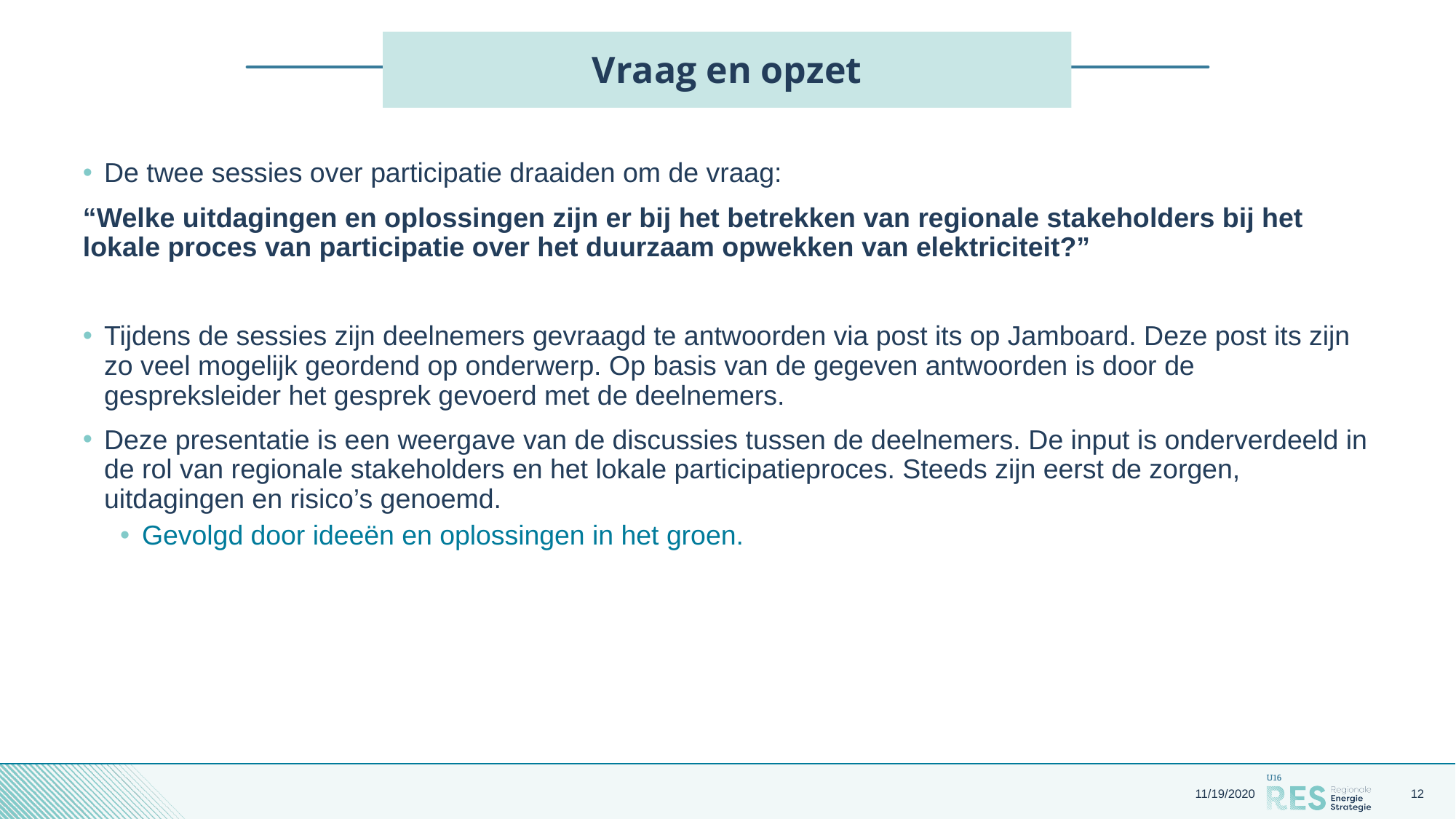

# Vraag en opzet
De twee sessies over participatie draaiden om de vraag:
“Welke uitdagingen en oplossingen zijn er bij het betrekken van regionale stakeholders bij het lokale proces van participatie over het duurzaam opwekken van elektriciteit?”

Tijdens de sessies zijn deelnemers gevraagd te antwoorden via post its op Jamboard. Deze post its zijn zo veel mogelijk geordend op onderwerp. Op basis van de gegeven antwoorden is door de gespreksleider het gesprek gevoerd met de deelnemers.
Deze presentatie is een weergave van de discussies tussen de deelnemers. De input is onderverdeeld in de rol van regionale stakeholders en het lokale participatieproces. Steeds zijn eerst de zorgen, uitdagingen en risico’s genoemd.
Gevolgd door ideeën en oplossingen in het groen.

11/19/2020
12